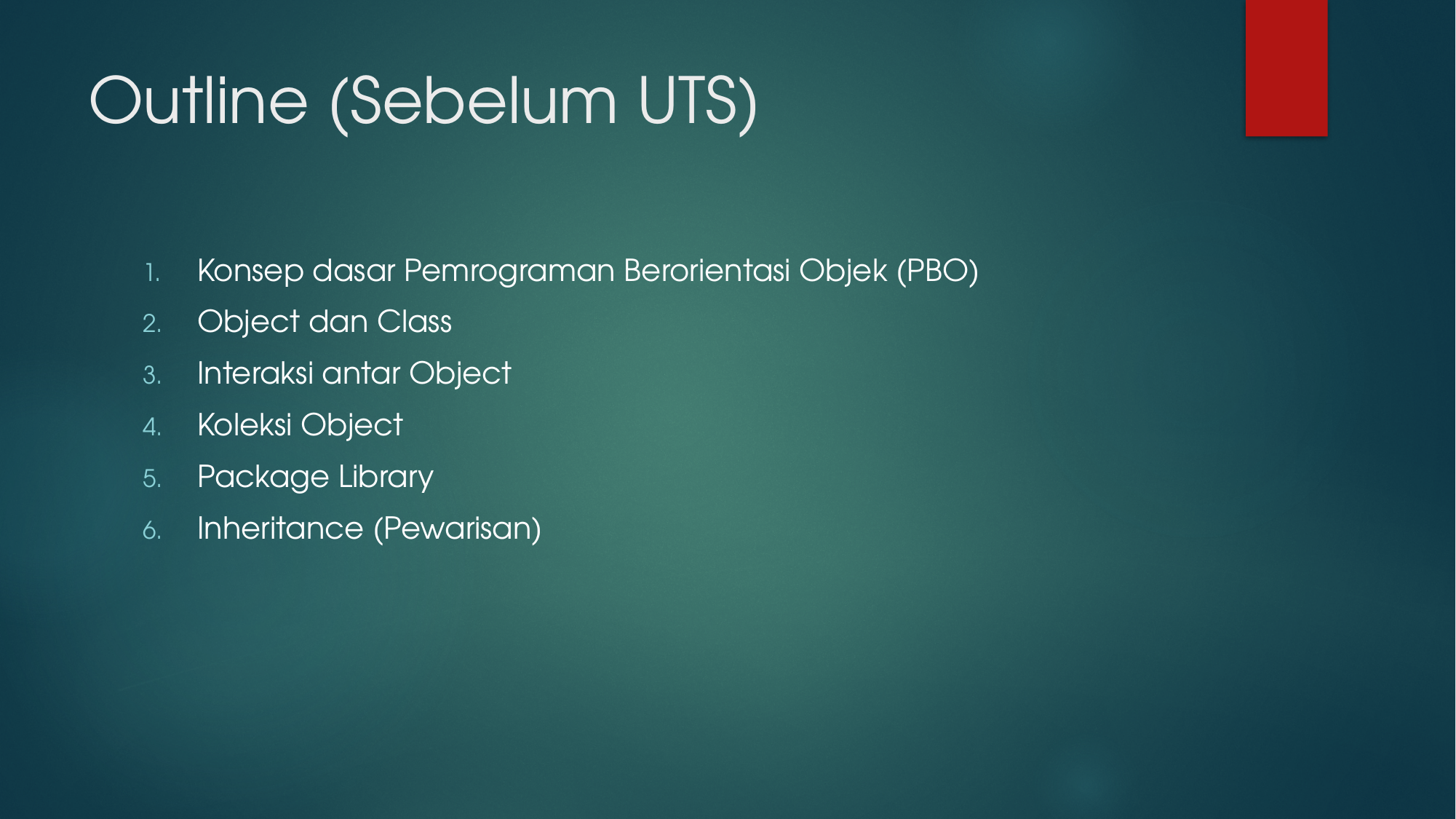

# Outline (Sebelum UTS)
Konsep dasar Pemrograman Berorientasi Objek (PBO)
Object dan Class
Interaksi antar Object
Koleksi Object
Package Library
Inheritance (Pewarisan)